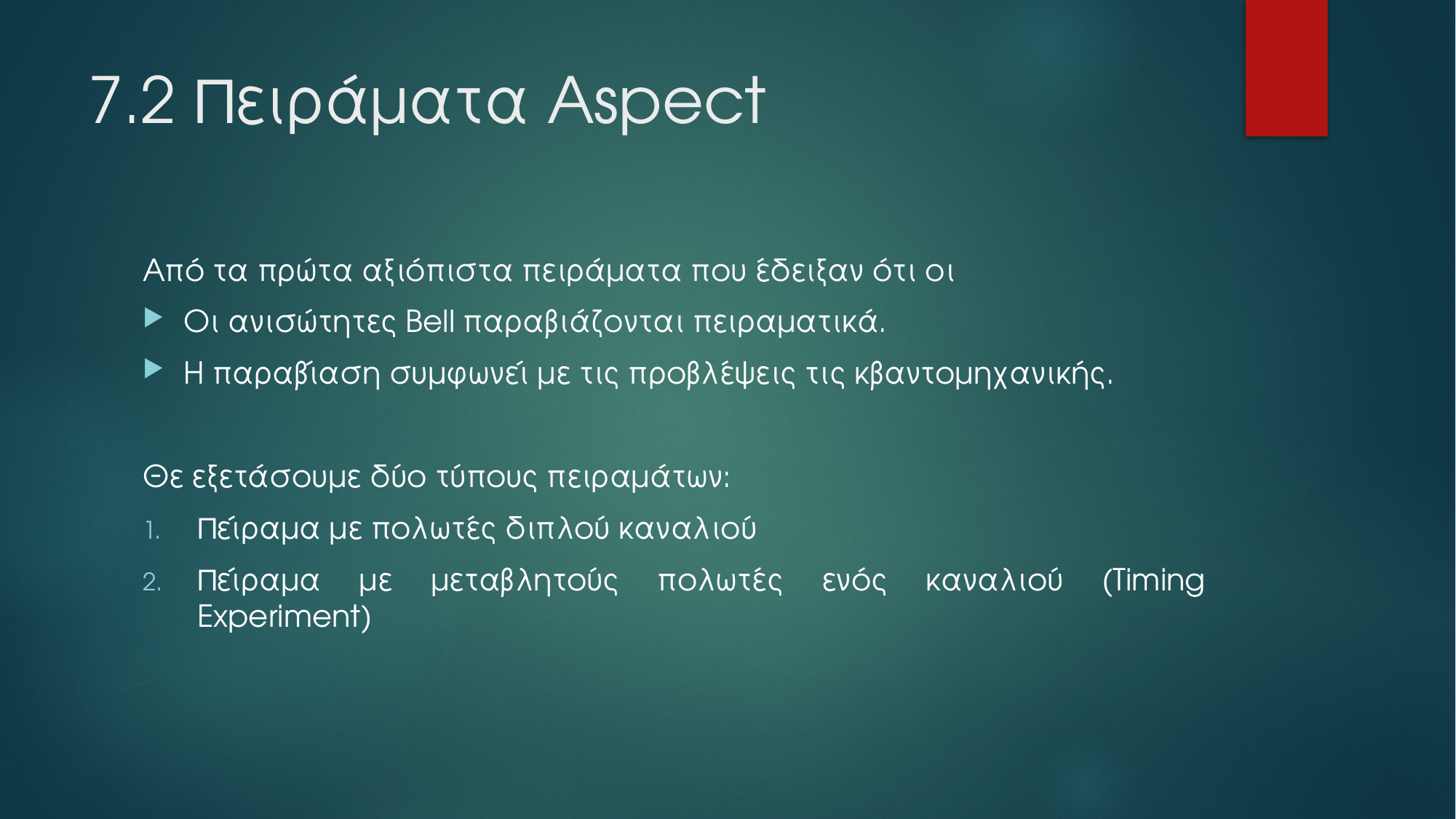

# 7.2 Πειράματα Aspect
Από τα πρώτα αξιόπιστα πειράματα που έδειξαν ότι οι
Οι ανισώτητες Bell παραβιάζονται πειραματικά.
Η παραβίαση συμφωνεί με τις προβλέψεις τις κβαντομηχανικής.

Θε εξετάσουμε δύο τύπους πειραμάτων:
Πείραμα με πολωτές διπλού καναλιού
Πείραμα με μεταβλητούς πολωτές ενός καναλιού (Timing Experiment)